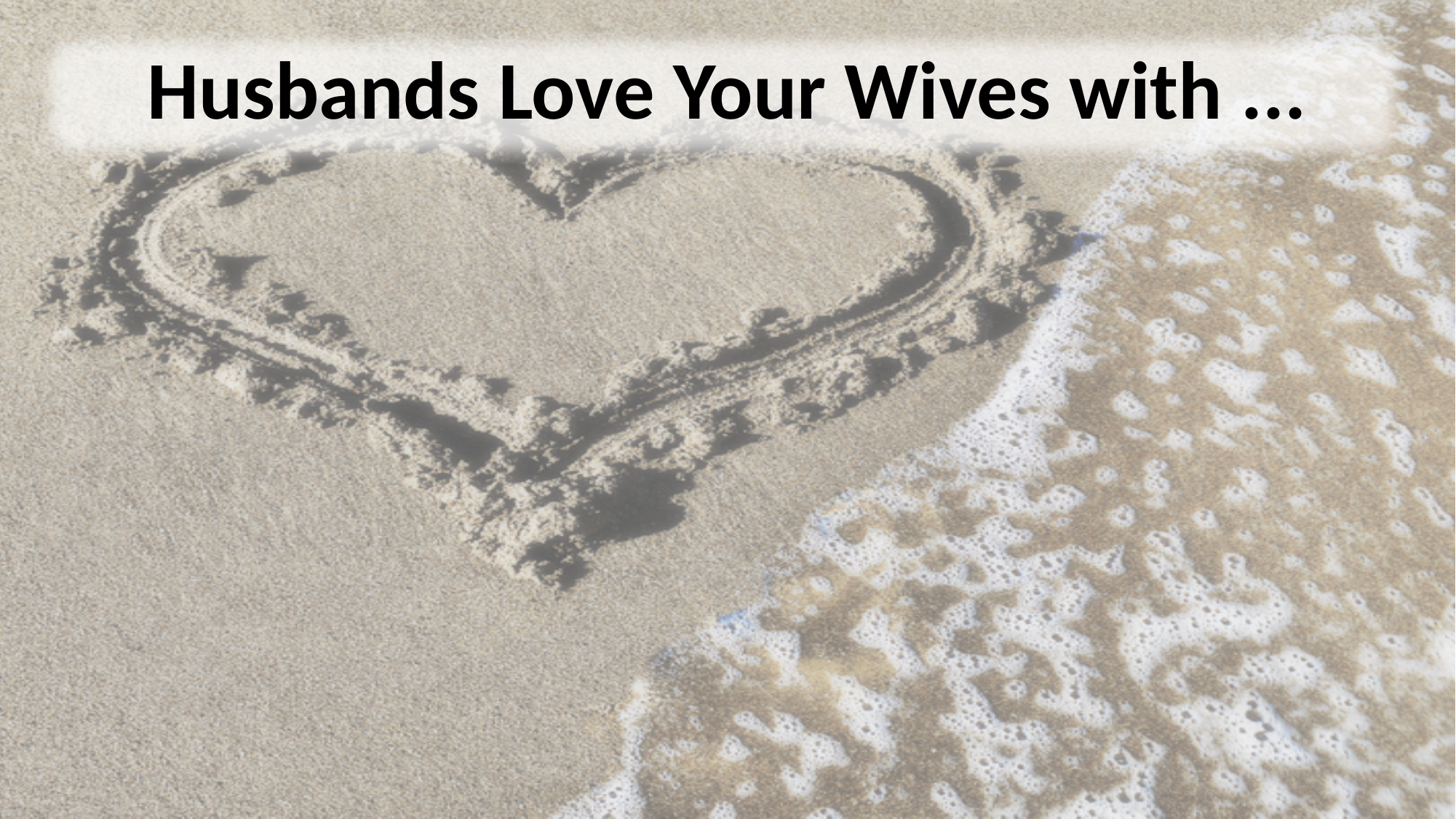

# Husbands Love Your Wives with ...